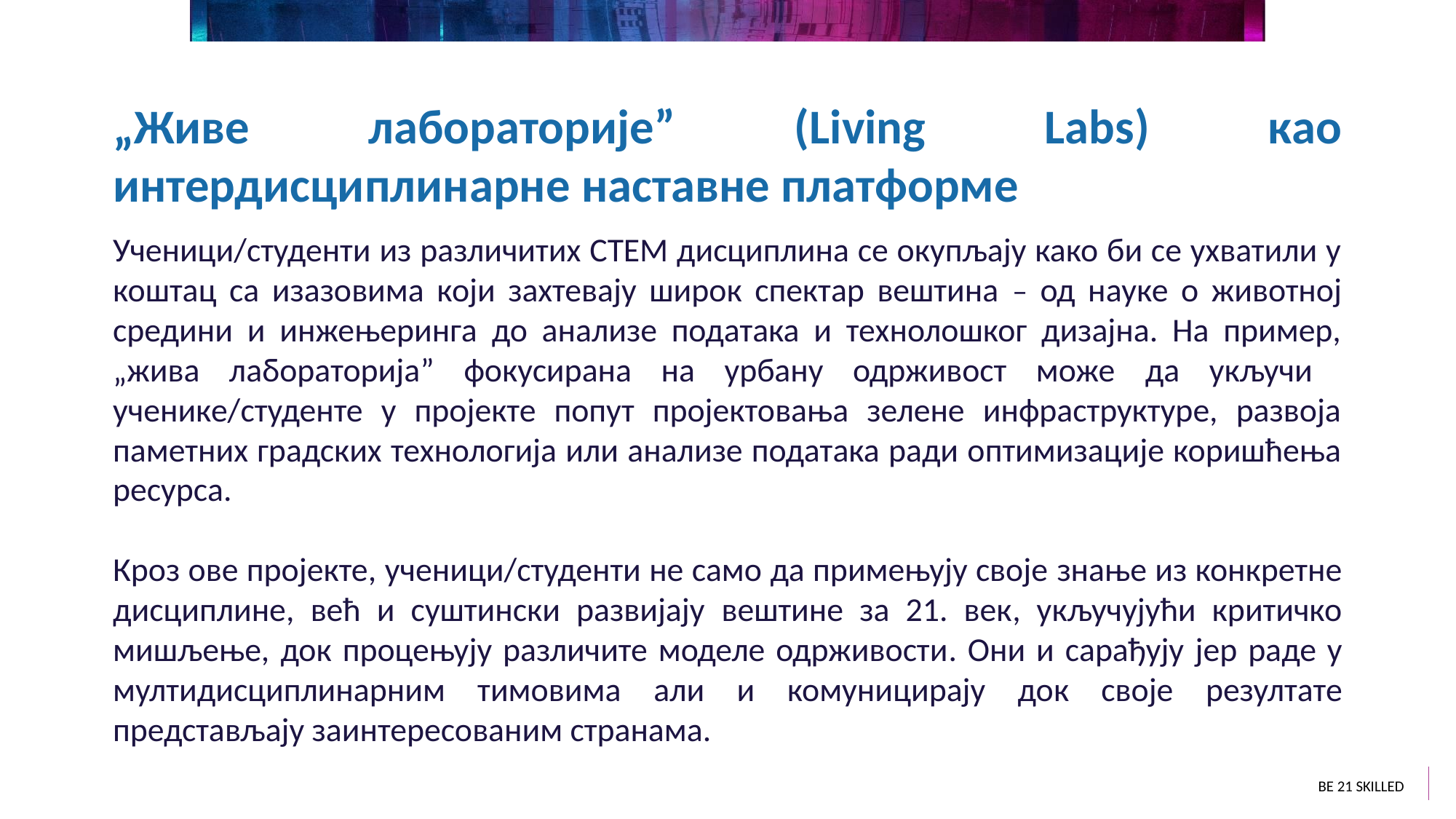

„Живе лабораторије” (Living Labs) као интердисциплинарне наставне платформе
Ученици/студенти из различитих СТЕМ дисциплина се окупљају како би се ухватили у коштац са изазовима који захтевају широк спектар вештина – од науке о животној средини и инжењеринга до анализе података и технолошког дизајна. На пример, „жива лабораторија” фокусирана на урбану одрживост може да укључи  ученике/студенте у пројекте попут пројектовања зелене инфраструктуре, развоја паметних градских технологија или анализе података ради оптимизације коришћења ресурса.

Кроз ове пројекте, ученици/студенти не само да примењују своје знање из конкретне дисциплине, већ и суштински развијају вештине за 21. век, укључујући критичко мишљење, док процењују различите моделе одрживости. Они и сарађују јер раде у мултидисциплинарним тимовима али и комуницирају док своје резултате представљају заинтересованим странама.